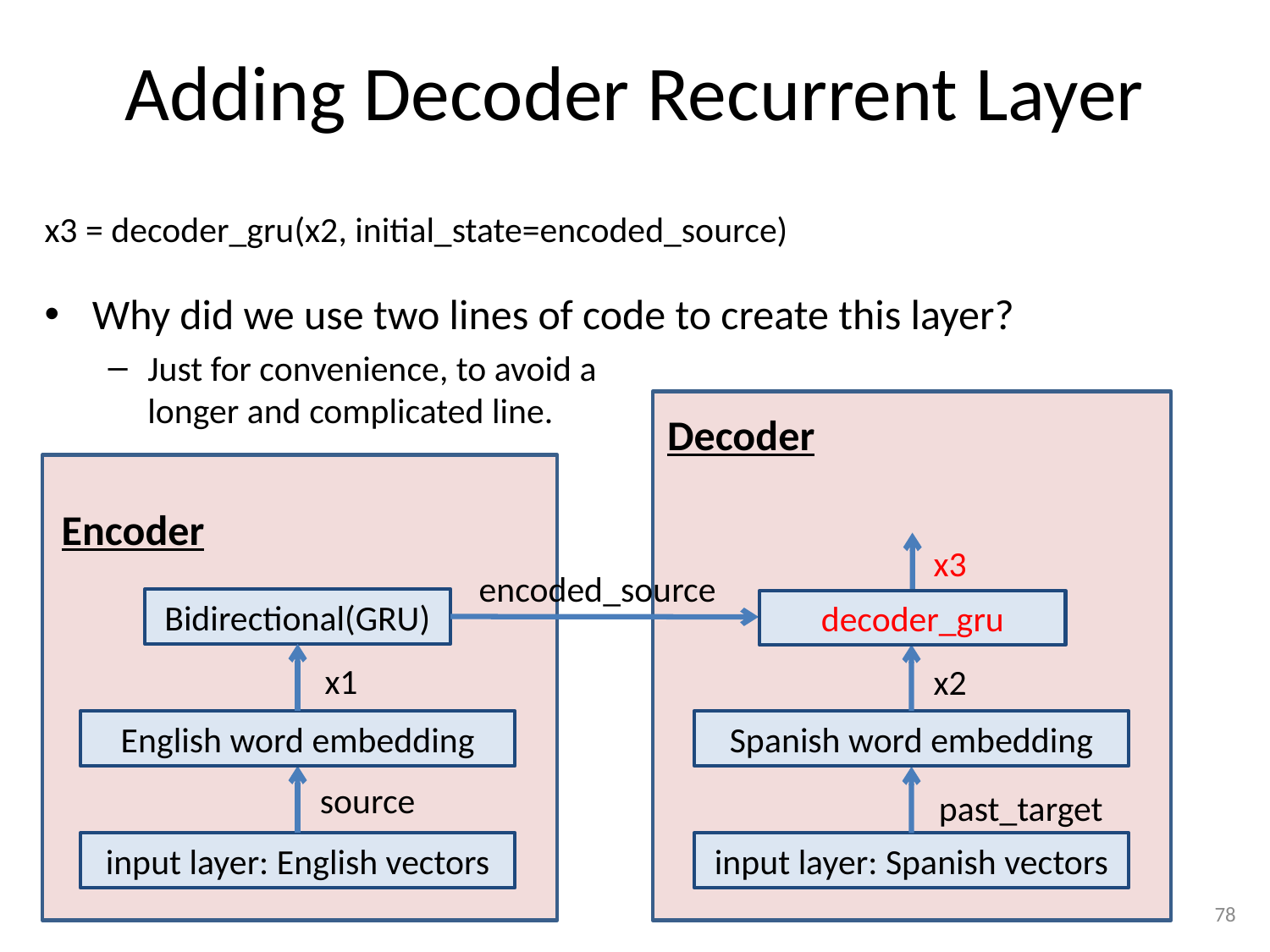

# Adding Decoder Recurrent Layer
x3 = decoder_gru(x2, initial_state=encoded_source)

Why did we use two lines of code to create this layer?
Just for convenience, to avoid a
longer and complicated line.

Decoder

Encoder
x3
encoded_source
Bidirectional(GRU)
decoder_gru
x1
x2
English word embedding
Spanish word embedding
source
past_target
input layer: English vectors
input layer: Spanish vectors
78